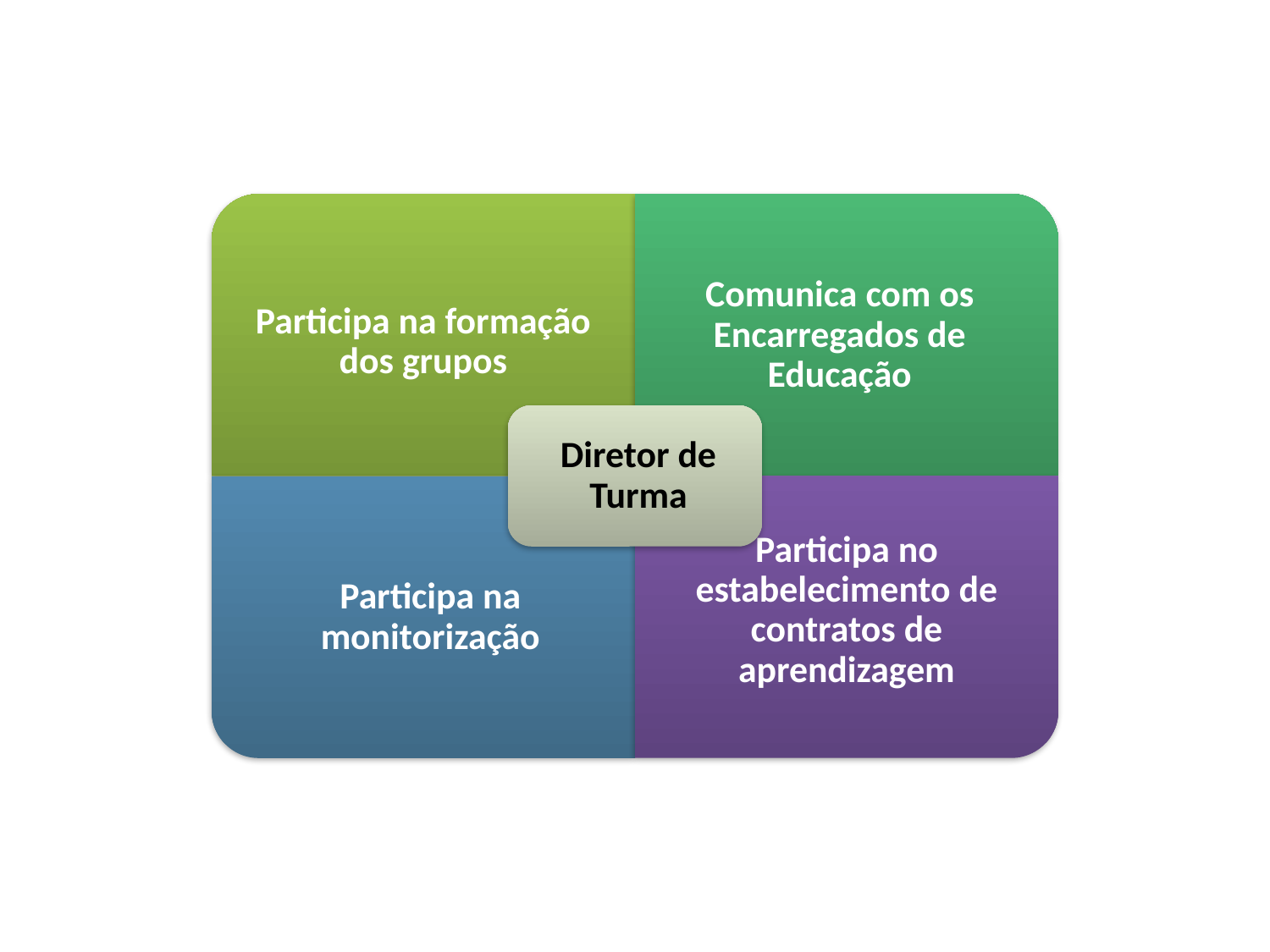

Participa na formação dos grupos
Comunica com os Encarregados de Educação
Participa na monitorização
Participa no estabelecimento de contratos de aprendizagem
Diretor de Turma